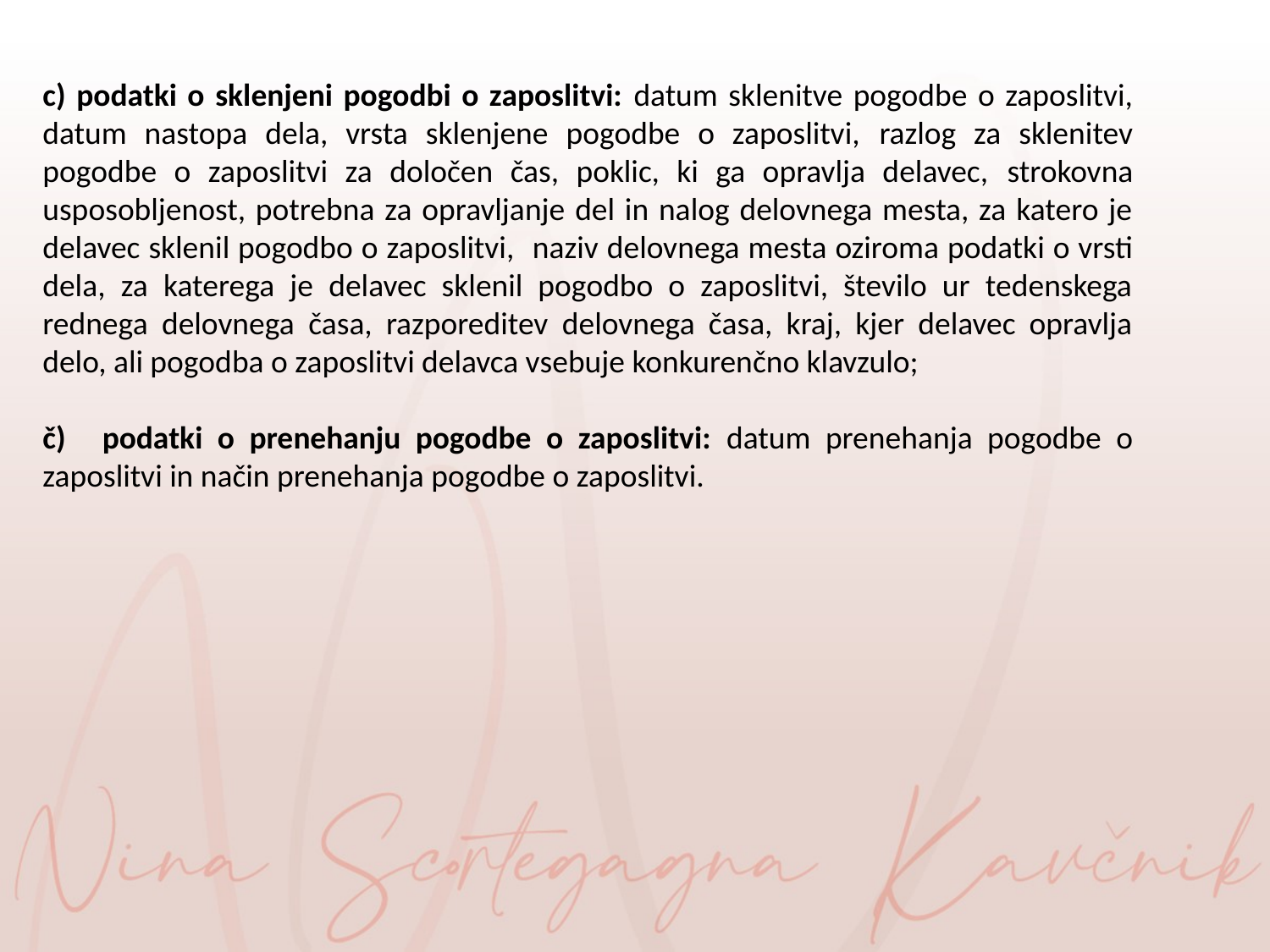

c) podatki o sklenjeni pogodbi o zaposlitvi: datum sklenitve pogodbe o zaposlitvi, datum nastopa dela, vrsta sklenjene pogodbe o zaposlitvi, razlog za sklenitev pogodbe o zaposlitvi za določen čas, poklic, ki ga opravlja delavec, strokovna usposobljenost, potrebna za opravljanje del in nalog delovnega mesta, za katero je delavec sklenil pogodbo o zaposlitvi,  naziv delovnega mesta oziroma podatki o vrsti dela, za katerega je delavec sklenil pogodbo o zaposlitvi, število ur tedenskega rednega delovnega časa, razporeditev delovnega časa, kraj, kjer delavec opravlja delo, ali pogodba o zaposlitvi delavca vsebuje konkurenčno klavzulo;

č)    podatki o prenehanju pogodbe o zaposlitvi: datum prenehanja pogodbe o zaposlitvi in način prenehanja pogodbe o zaposlitvi.